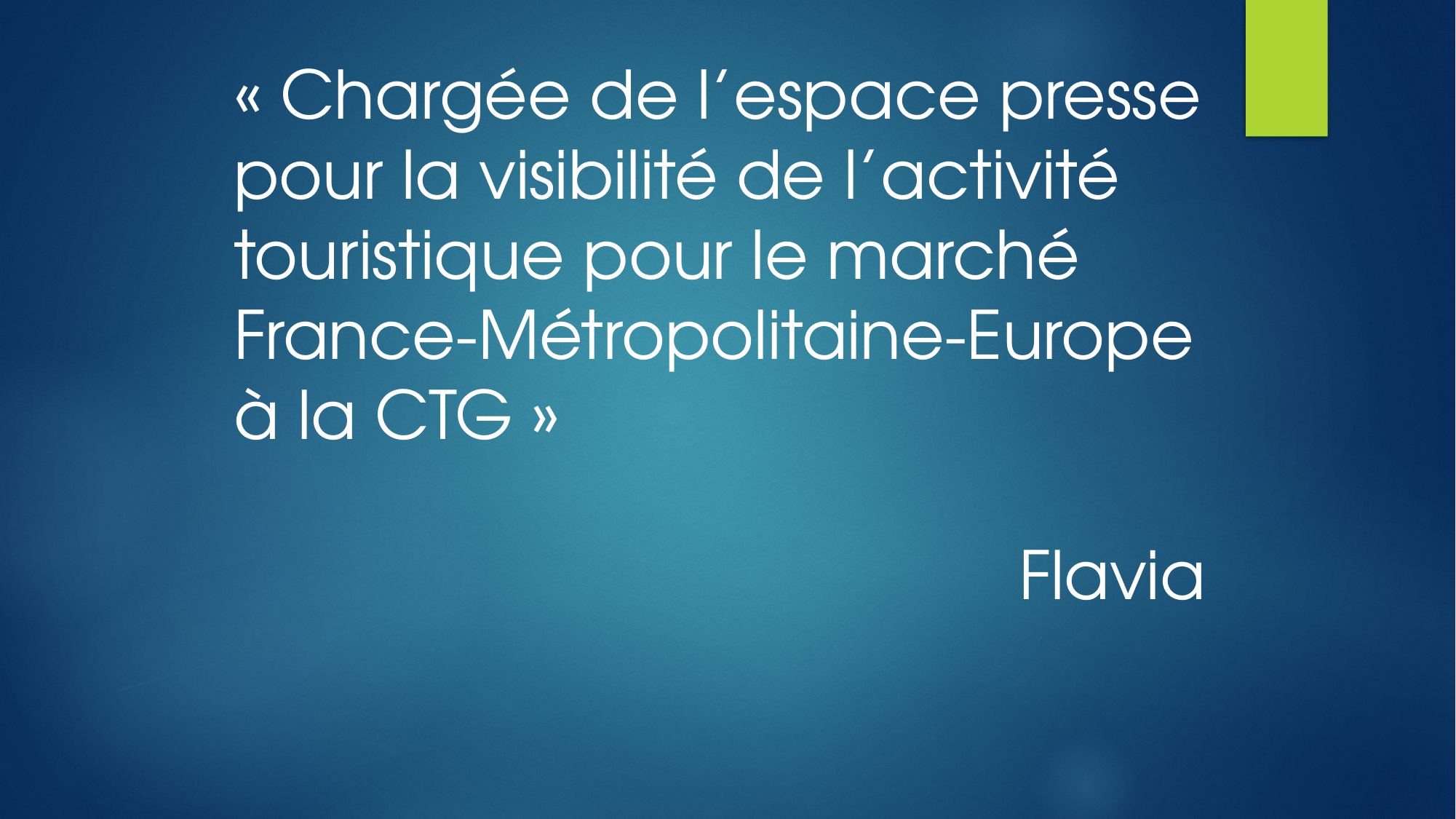

« Chargée de l’espace presse pour la visibilité de l’activité touristique pour le marché France-Métropolitaine-Europe à la CTG »

Flavia